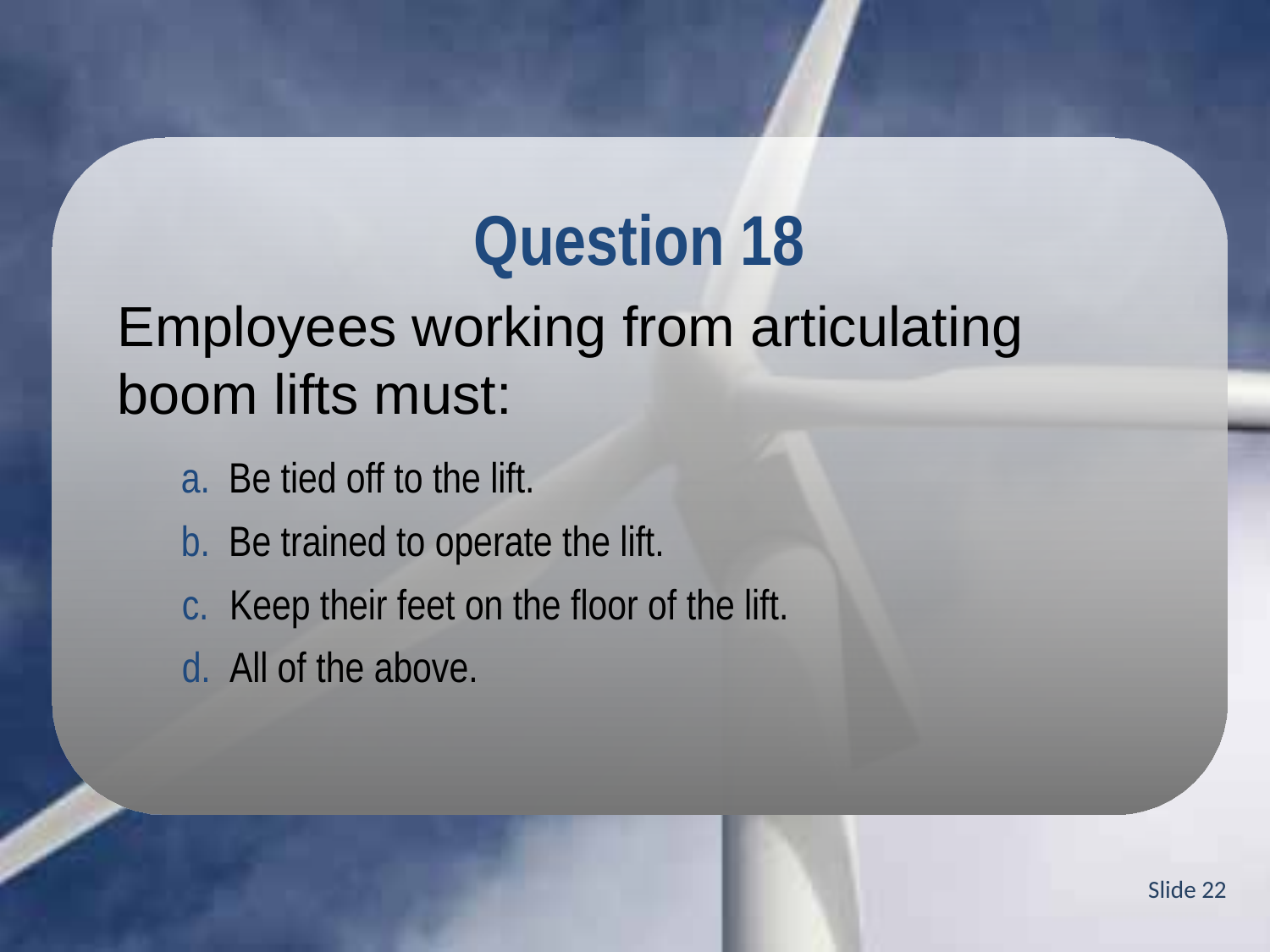

Question 18
Employees working from articulating boom lifts must:
Be tied off to the lift.
Be trained to operate the lift.
Keep their feet on the floor of the lift.
All of the above.